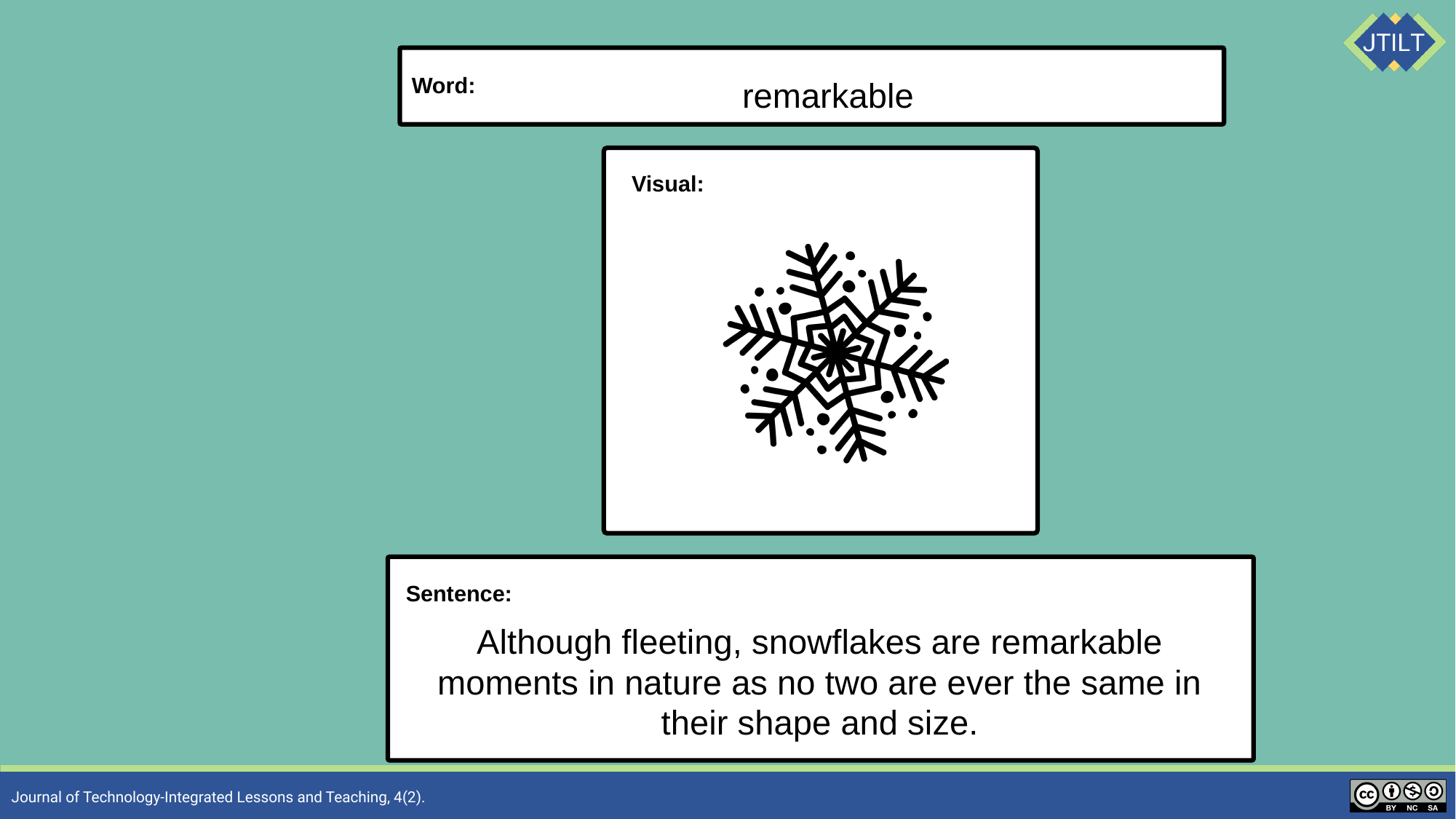

remarkable
Word:

Visual:

 Sentence:
Although fleeting, snowflakes are remarkable moments in nature as no two are ever the same in their shape and size.